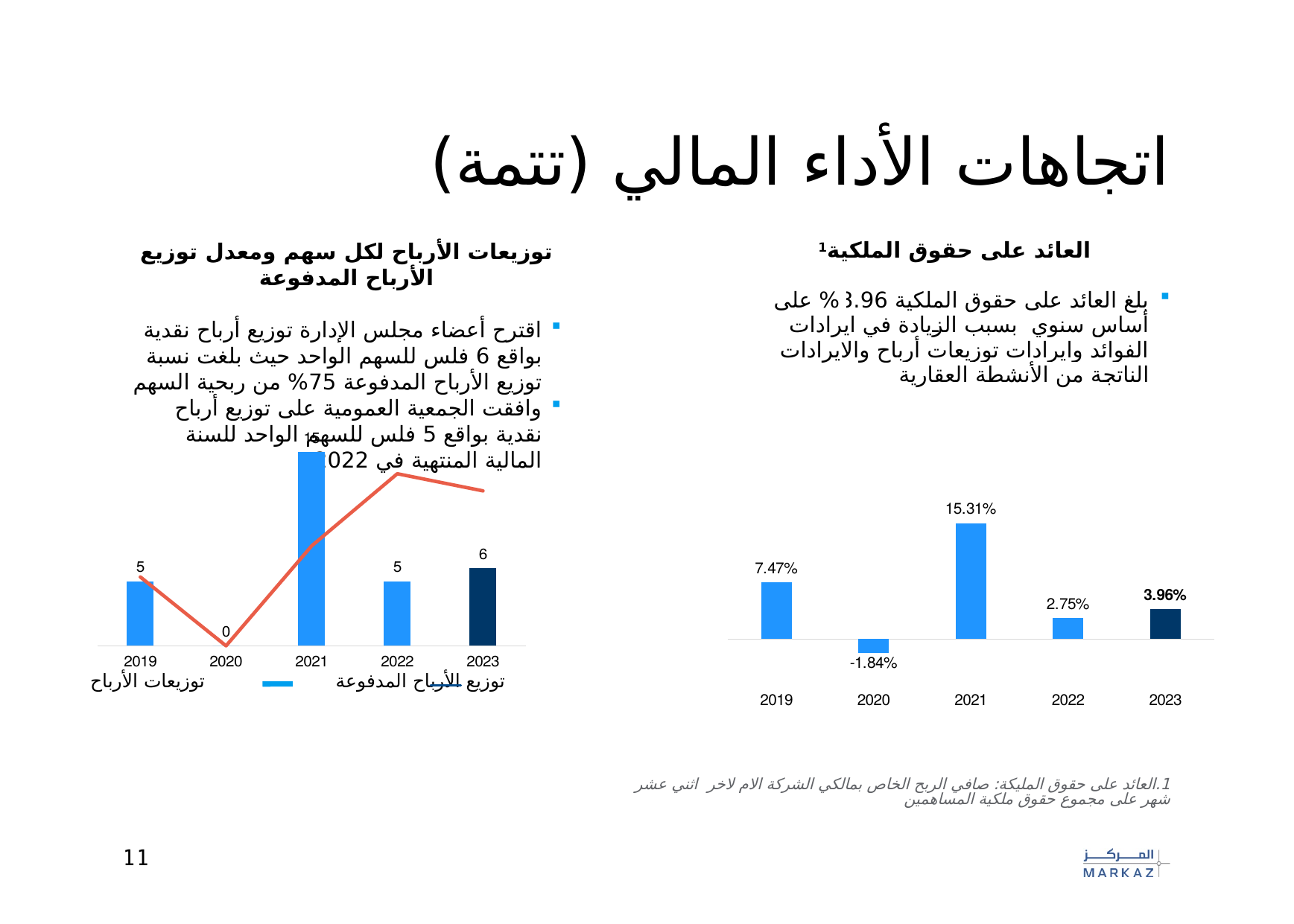

# اتجاهات الأداء المالي (تتمة)
توزيعات الأرباح لكل سهم ومعدل توزيع الأرباح المدفوعة

اقترح أعضاء مجلس الإدارة توزيع أرباح نقدية بواقع 6 فلس للسهم الواحد حيث بلغت نسبة توزيع الأرباح المدفوعة 75% من ربحية السهم
وافقت الجمعية العمومية على توزيع أرباح نقدية بواقع 5 فلس للسهم الواحد للسنة المالية المنتهية في 2022

العائد على حقوق الملكية1

بلغ العائد على حقوق الملكية 3.96% على أساس سنوي  بسبب الزيادة في ايرادات الفوائد وايرادات توزيعات أرباح والايرادات الناتجة من الأنشطة العقارية

### Chart

| Category | Dividend | Dividend Payout % |
|---|---|---|
| 2019 | 5.0 | 0.3333333333333333 |
| 2020 | 0.0 | 0.0 |
| 2021 | 15.0 | 0.484 |
| 2022 | 5.0 | 0.833 |
| 2023 | 6.0 | 0.75 |

### Chart

| Category | Return on Equity (%) |
|---|---|
| 2019 | 0.07470804585357996 |
| 2020 | -0.018399214680749485 |
| 2021 | 0.15313488191510558 |
| 2022 | 0.02749428203501893 |
| 2023 | 0.039559663833481196 |
توزيع الأرباح المدفوعة                      توزيعات الأرباح

1.العائد على حقوق المليكة: صافي الربح الخاص بمالكي الشركة الام لاخر  اثني عشر شهر على مجموع حقوق ملكية المساهمين